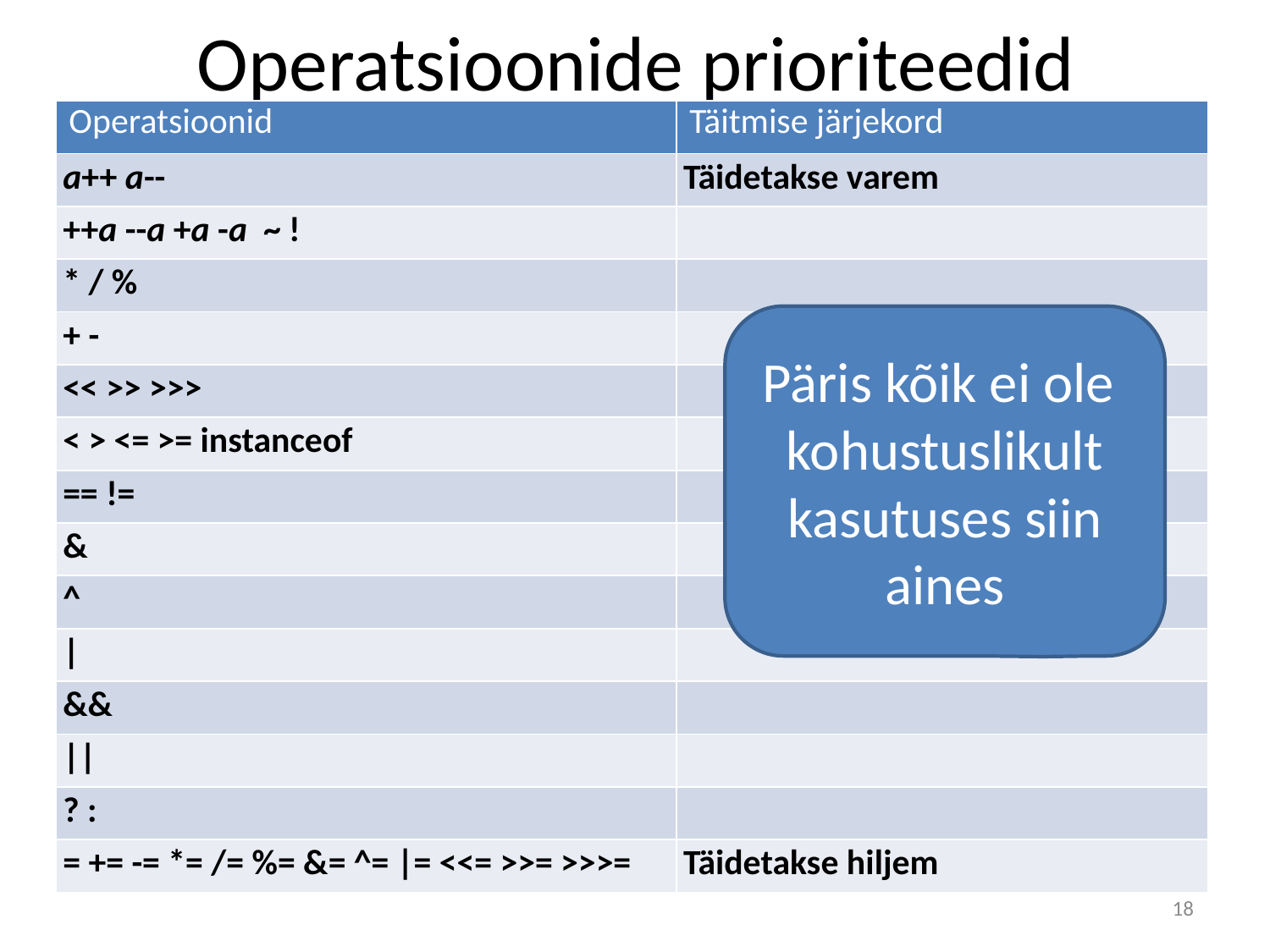

# Operatsioonide prioriteedid
| Operatsioonid | Täitmise järjekord |
| --- | --- |
| a++ a-- | Täidetakse varem |
| ++a --a +a -a  ~ ! |  |
| \* / % |  |
| + - |  |
| << >> >>> |  |
| < > <= >= instanceof |  |
| == != |  |
| & |  |
| ^ |  |
| | |  |
| && |  |
| || |  |
| ? : |  |
| = += -= \*= /= %= &= ^= |= <<= >>= >>>= | Täidetakse hiljem |
Päris kõik ei ole  kohustuslikult kasutuses siin aines
18